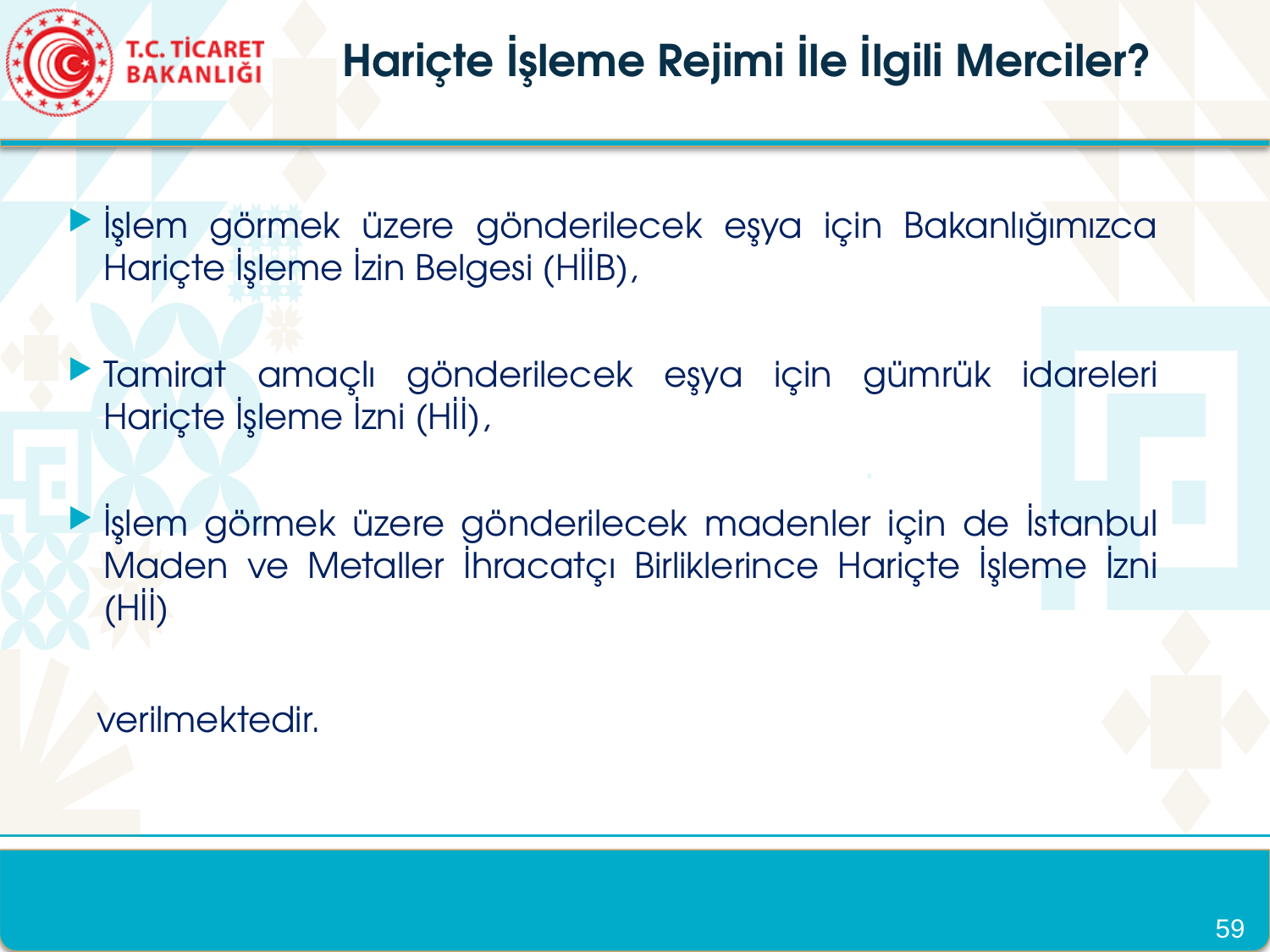

Hariçte İşleme Rejimi İle İlgili Merciler?
İşlem görmek üzere gönderilecek eşya için Bakanlığımızca Hariçte İşleme İzin Belgesi (HİİB),

Tamirat amaçlı gönderilecek eşya için gümrük idareleri Hariçte İşleme İzni (Hİİ),

İşlem görmek üzere gönderilecek madenler için de İstanbul Maden ve Metaller İhracatçı Birliklerince Hariçte İşleme İzni (Hİİ)

   verilmektedir.
59